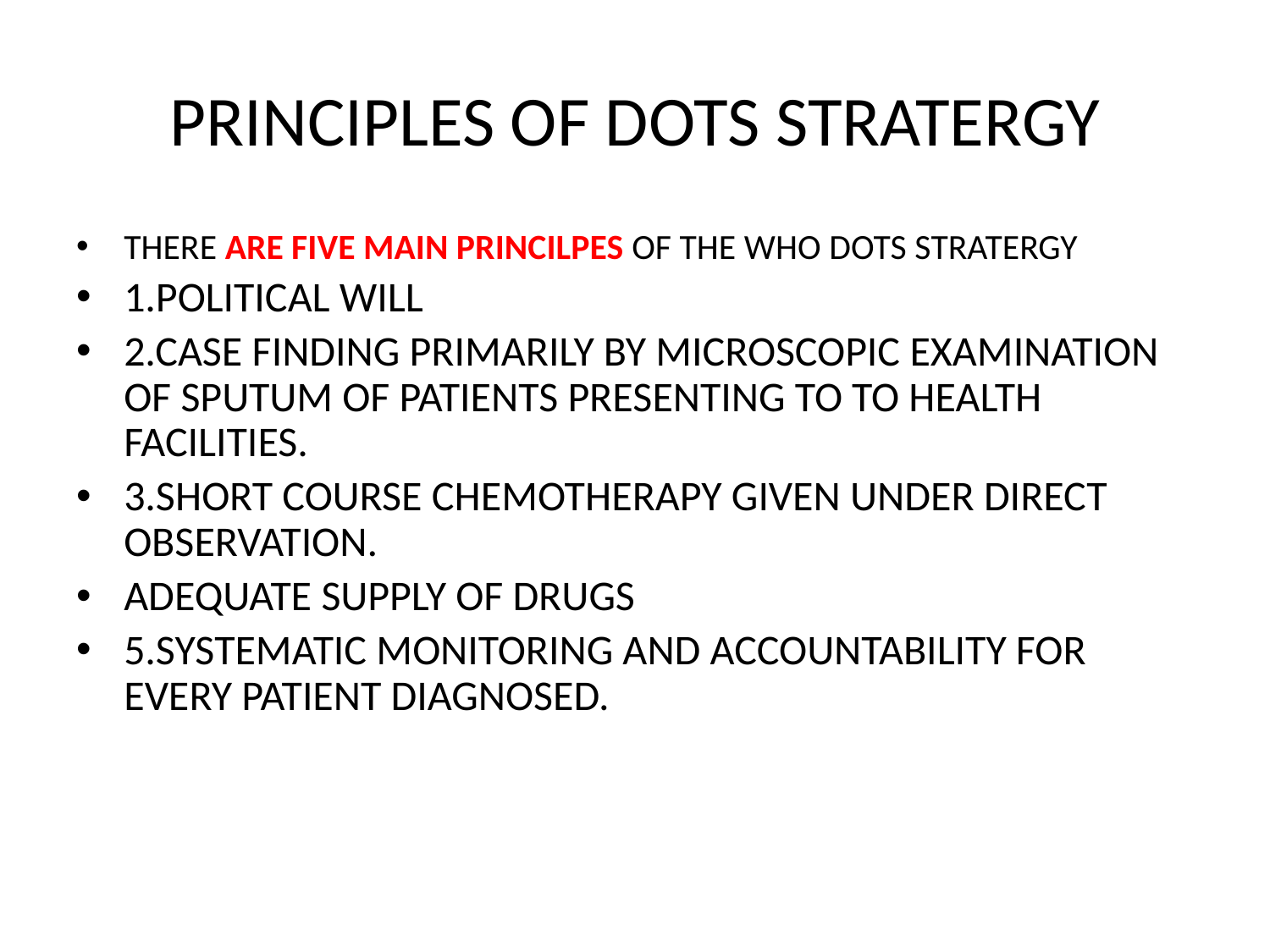

# PRINCIPLES OF DOTS STRATERGY
THERE ARE FIVE MAIN PRINCILPES OF THE WHO DOTS STRATERGY
1.POLITICAL WILL
2.CASE FINDING PRIMARILY BY MICROSCOPIC EXAMINATION OF SPUTUM OF PATIENTS PRESENTING TO TO HEALTH FACILITIES.
3.SHORT COURSE CHEMOTHERAPY GIVEN UNDER DIRECT OBSERVATION.
ADEQUATE SUPPLY OF DRUGS
5.SYSTEMATIC MONITORING AND ACCOUNTABILITY FOR EVERY PATIENT DIAGNOSED.